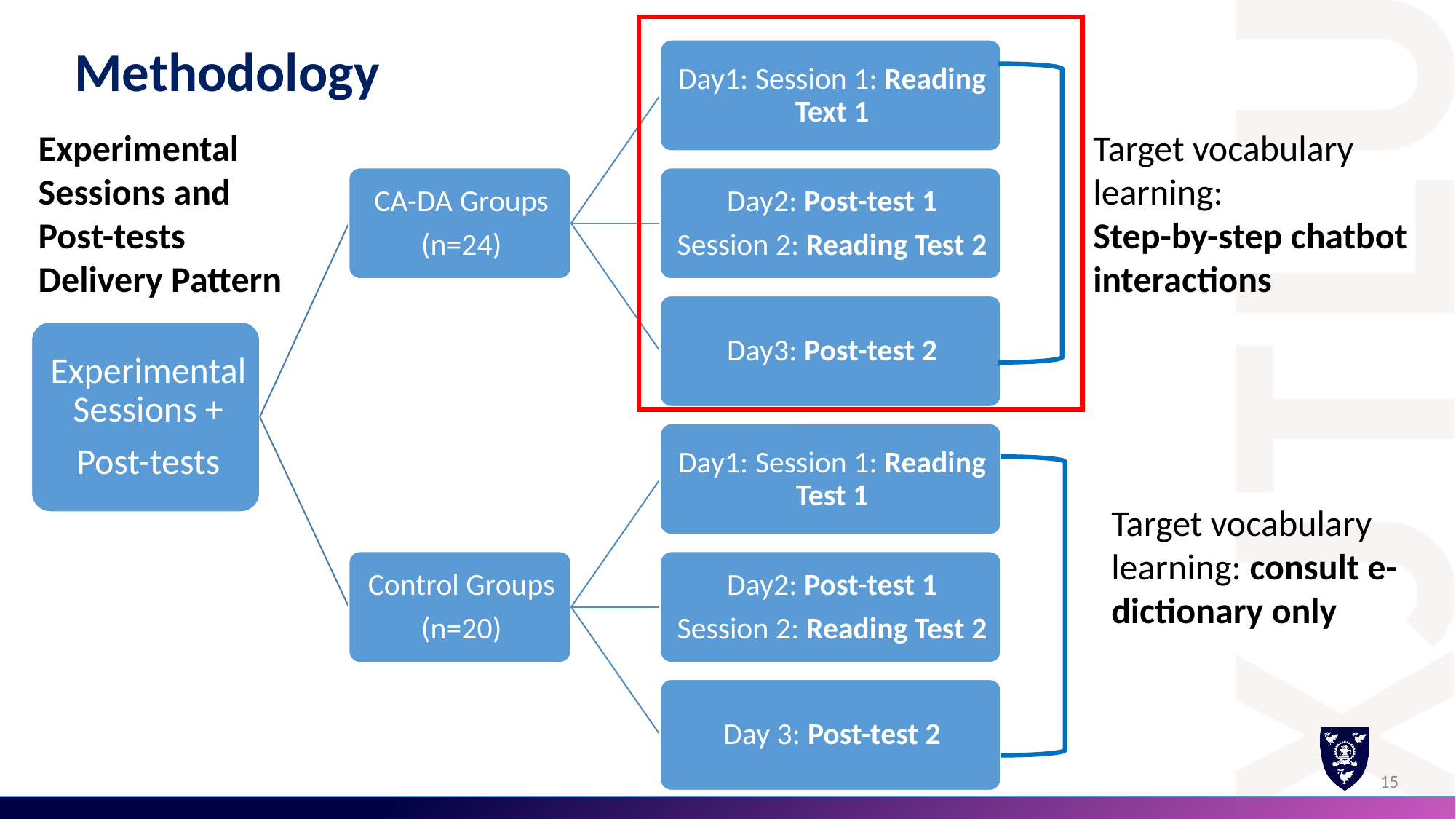

Experimental Sessions +
Post-tests

CA-DA Groups
(n=24)

Day1: Session 1: Reading Text 1

Day2: Post-test 1
Session 2: Reading Test 2

Day3: Post-test 2

Control Groups
(n=20)

Day1: Session 1: Reading Test 1

Day2: Post-test 1
Session 2: Reading Test 2

Day 3: Post-test 2
Methodology

Experimental Sessions and Post-tests Delivery Pattern
Target vocabulary learning:
Step-by-step chatbot interactions

Target vocabulary learning: consult e-dictionary only
15